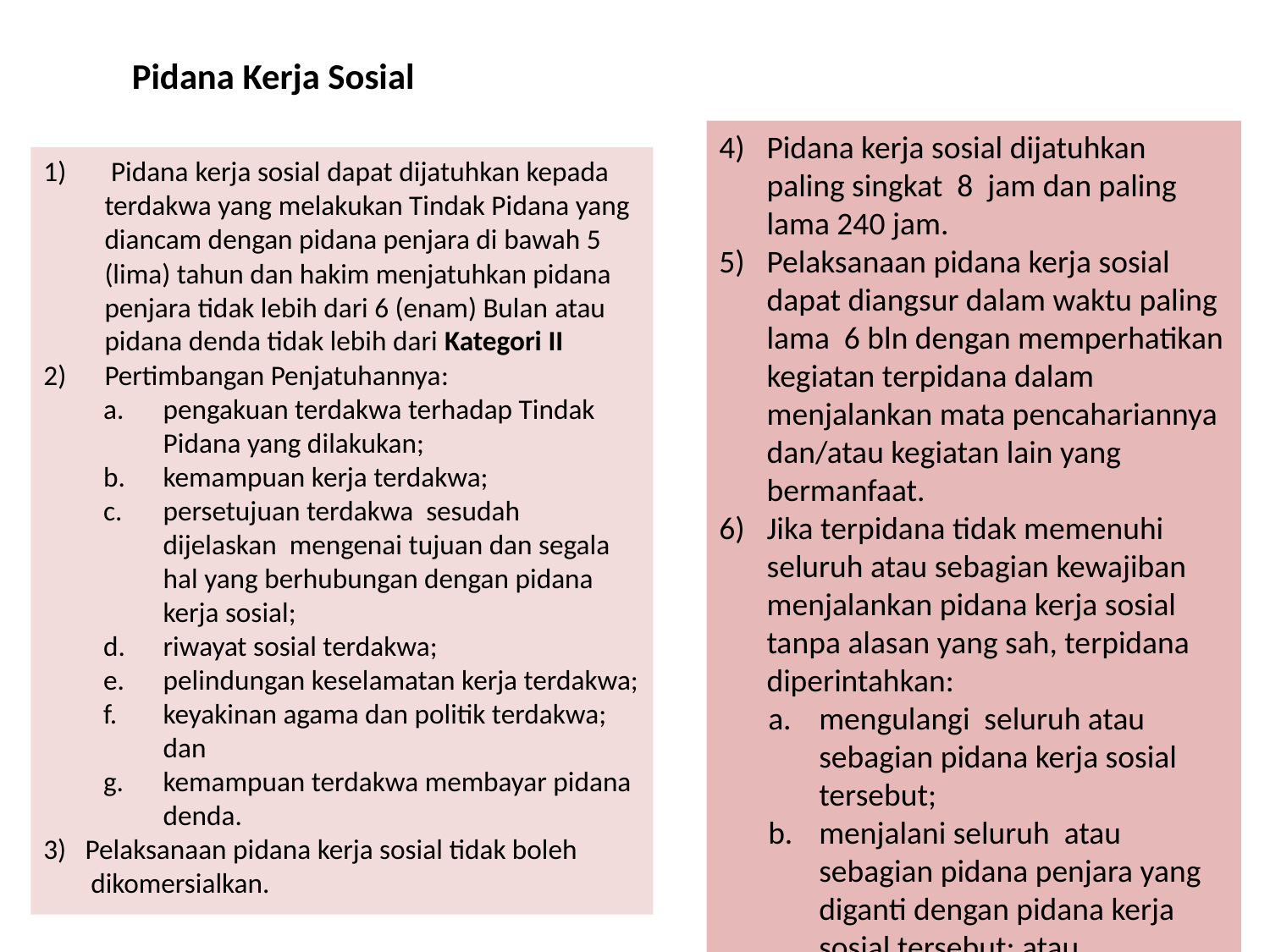

# Pidana Kerja Sosial
Pidana kerja sosial dijatuhkan paling singkat  8  jam dan paling lama 240 jam.
Pelaksanaan pidana kerja sosial dapat diangsur dalam waktu paling lama  6 bln dengan memperhatikan kegiatan terpidana dalam menjalankan mata pencahariannya dan/atau kegiatan lain yang bermanfaat.
Jika terpidana tidak memenuhi seluruh atau sebagian kewajiban menjalankan pidana kerja sosial tanpa alasan yang sah, terpidana diperintahkan:
mengulangi  seluruh atau sebagian pidana kerja sosial tersebut;
menjalani seluruh  atau  sebagian pidana penjara yang diganti dengan pidana kerja sosial tersebut; atau
membayar  seluruh  atau  sebagian  pidana denda yang diganti dengan pidana kerja sosial atau menjalani pidana penjara sebagai peng­ganti pidana denda yang tidak dibayar.

 Pidana kerja sosial dapat dijatuhkan kepada terdakwa yang melakukan Tindak Pidana yang diancam dengan pidana penjara di bawah 5 (lima) tahun dan hakim menjatuhkan pidana penjara tidak lebih dari 6 (enam) Bulan atau pidana denda tidak lebih dari Kategori II
Pertimbangan Penjatuhannya:
pengakuan terdakwa terhadap Tindak Pidana yang dilakukan;
kemampuan kerja terdakwa;
persetujuan terdakwa  sesudah  dijelaskan  mengenai tujuan dan segala hal yang berhubungan dengan pidana kerja sosial;
riwayat sosial terdakwa;
pelindungan keselamatan kerja terdakwa;
keyakinan agama dan politik terdakwa; dan
kemampuan terdakwa membayar pidana denda.
3)   Pelaksanaan pidana kerja sosial tidak boleh dikomersialkan.